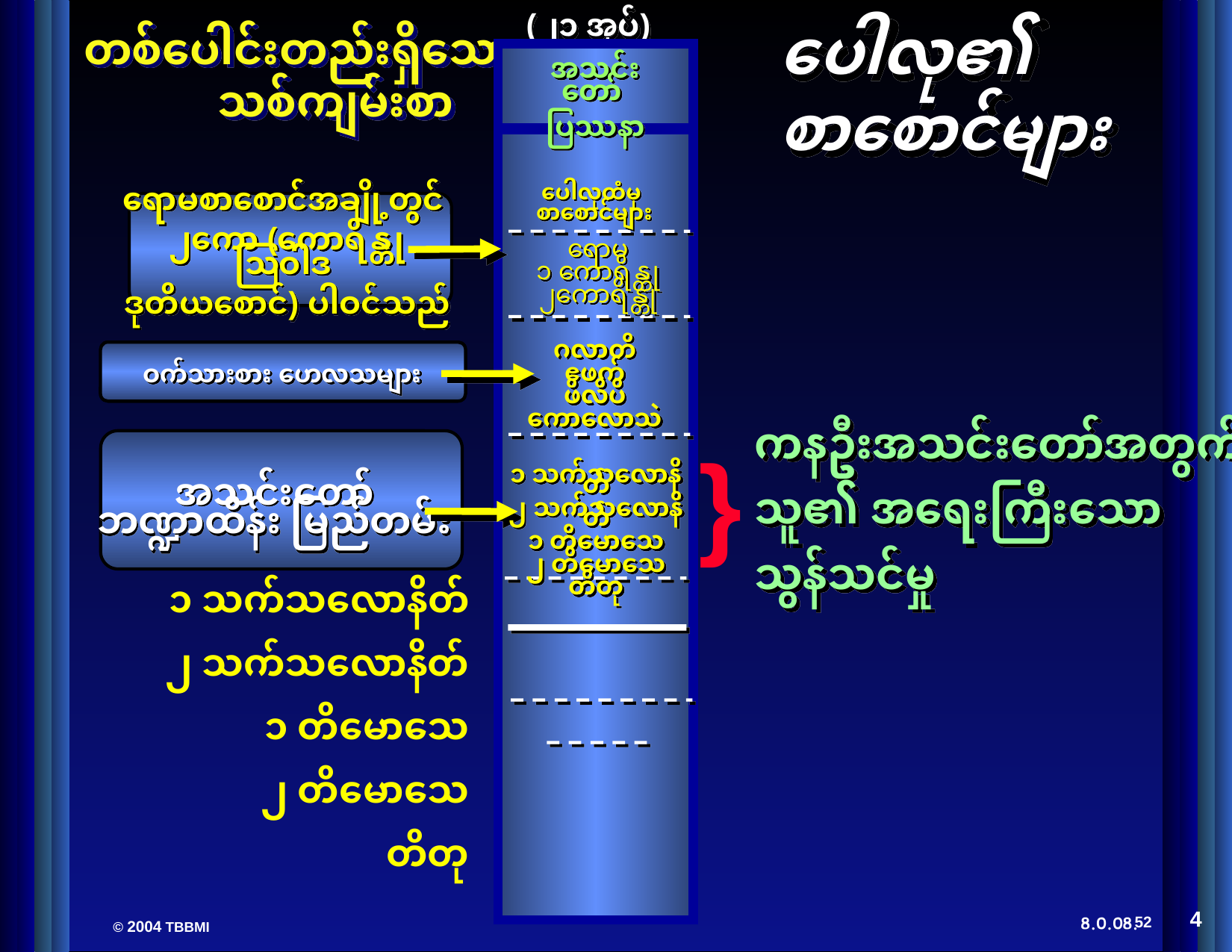

(၂၁ အုပ်)

အသင်းတော်
ပြဿနာ

ပေါလု၏
စာစောင်များ

ပေါလုထံမှ
စာစောင်များ

ရောမစာစောင်အချို့တွင်
၂ကော (ကောရိန္တုဩဝါဒ
ဒုတိယစောင်) ပါဝင်သည်

ရောမ
၁ ကောရိန္တု
၂ကောရိန္တု

ဂလာတိ
ဧဖက်
ဖိလိပိ
ကောလောသဲ

ဝက်သားစား ဟေလသများ

ကနဦးအသင်းတော်အတွက် သူ၏ အရေးကြီးသော သွန်သင်မှု

၁ သက်သလောနိတ်
၂ သက်သလောနိတ်
၁ တိမောသေ
၂ တိမောသေ
တိတု

}

အသင်းတော် ဘဏ္ဍာထိန်း မြည်တမ်း

၁ သက်သလောနိတ်
၂ သက်သလောနိတ်
၁ တိမောသေ
၂ တိမောသေ
တိတု

4

52